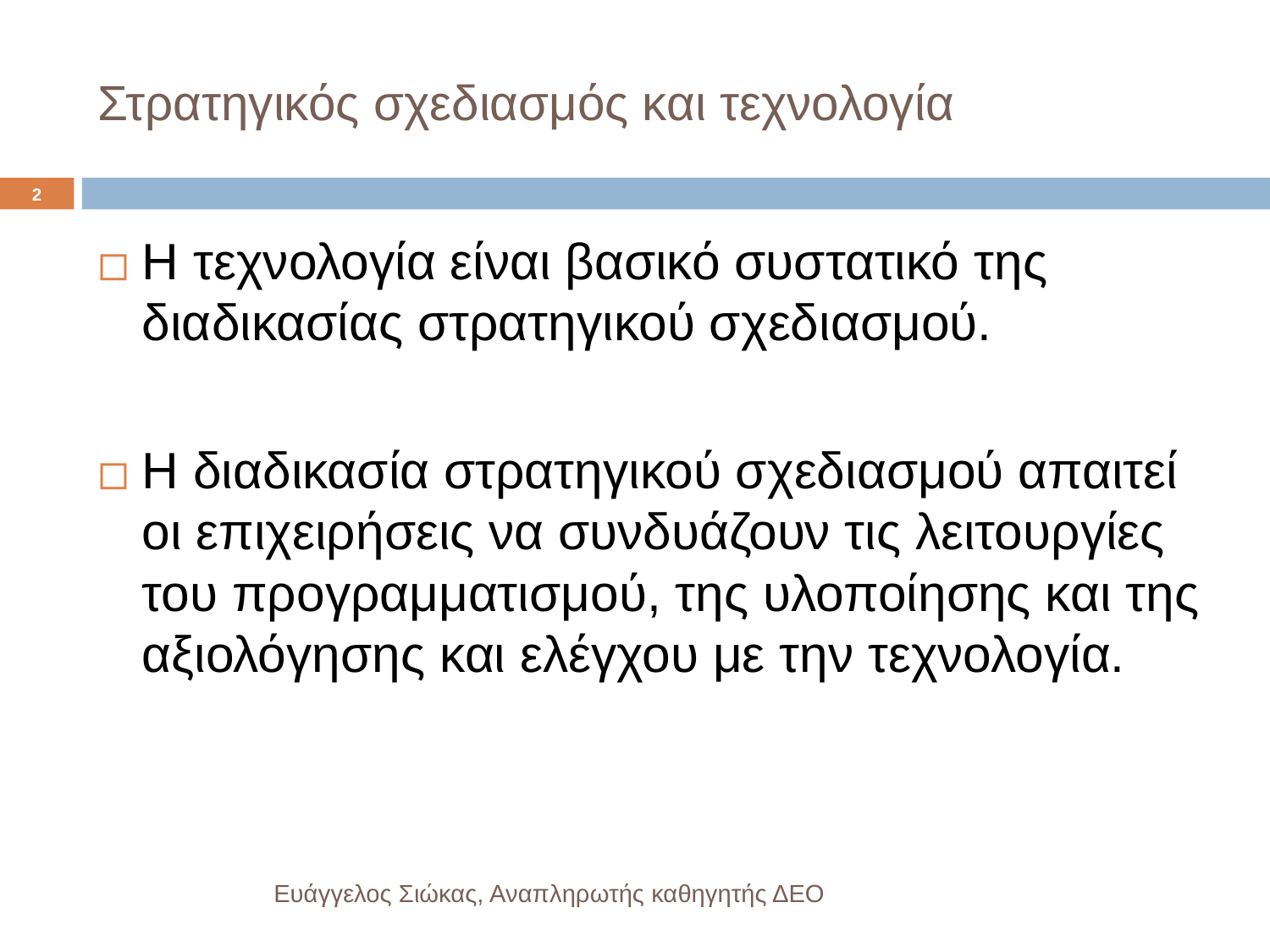

# Στρατηγικός σχεδιασμός και τεχνολογία
2
Η τεχνολογία είναι βασικό συστατικό της διαδικασίας στρατηγικού σχεδιασμού.

Η διαδικασία στρατηγικού σχεδιασμού απαιτεί οι επιχειρήσεις να συνδυάζουν τις λειτουργίες του προγραμματισμού, της υλοποίησης και της αξιολόγησης και ελέγχου με την τεχνολογία.

Ευάγγελος Σιώκας, Αναπληρωτής καθηγητής ΔΕΟ